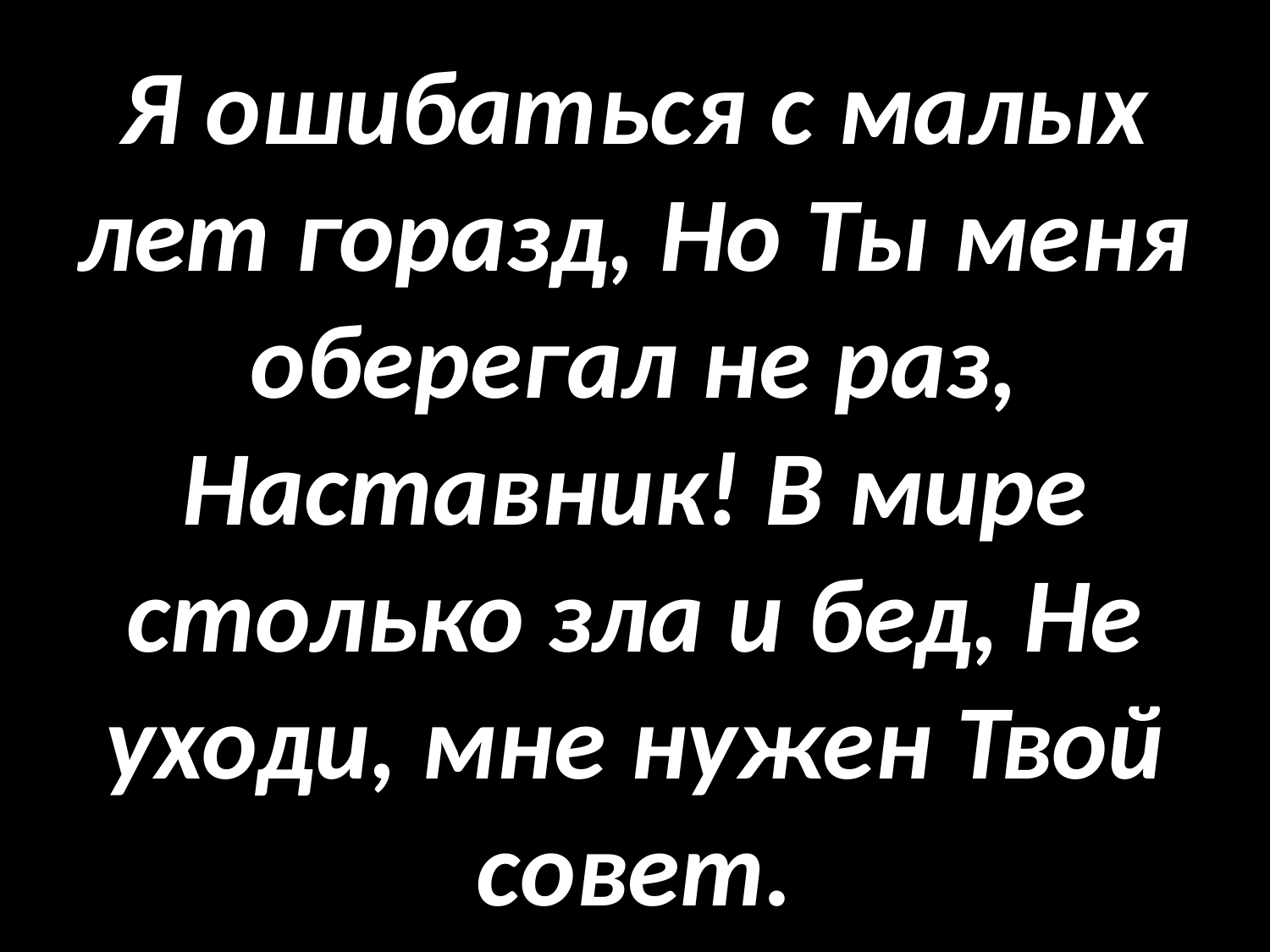

# Я ошибаться с малых лет горазд, Но Ты меня оберегал не раз, Наставник! В мире столько зла и бед, Не уходи, мне нужен Твой совет.